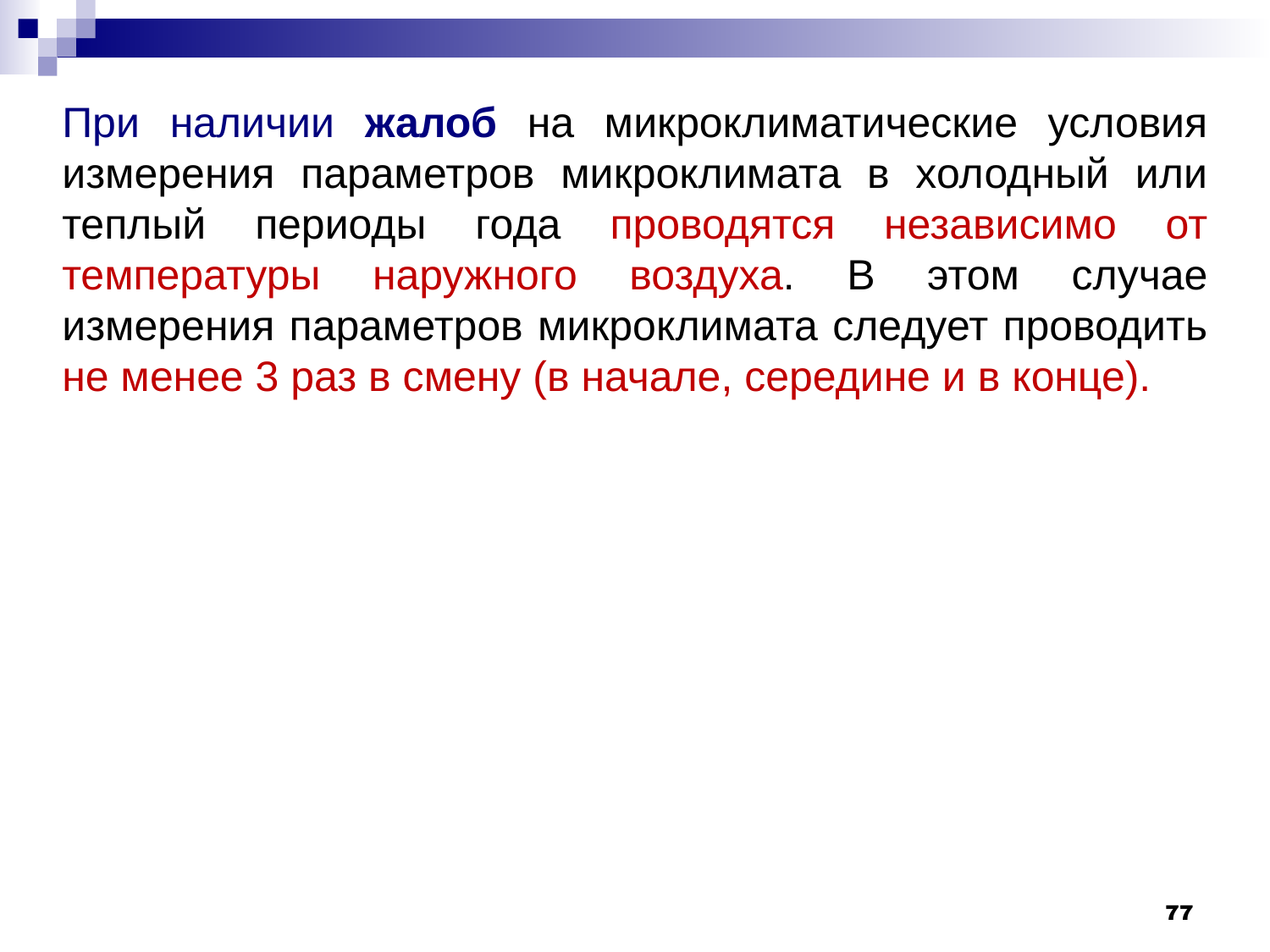

При наличии жалоб на микроклиматические условия измерения параметров микроклимата в холодный или теплый периоды года проводятся независимо от температуры наружного воздуха. В этом случае измерения параметров микроклимата следует проводить не менее 3 раз в смену (в начале, середине и в конце).
77